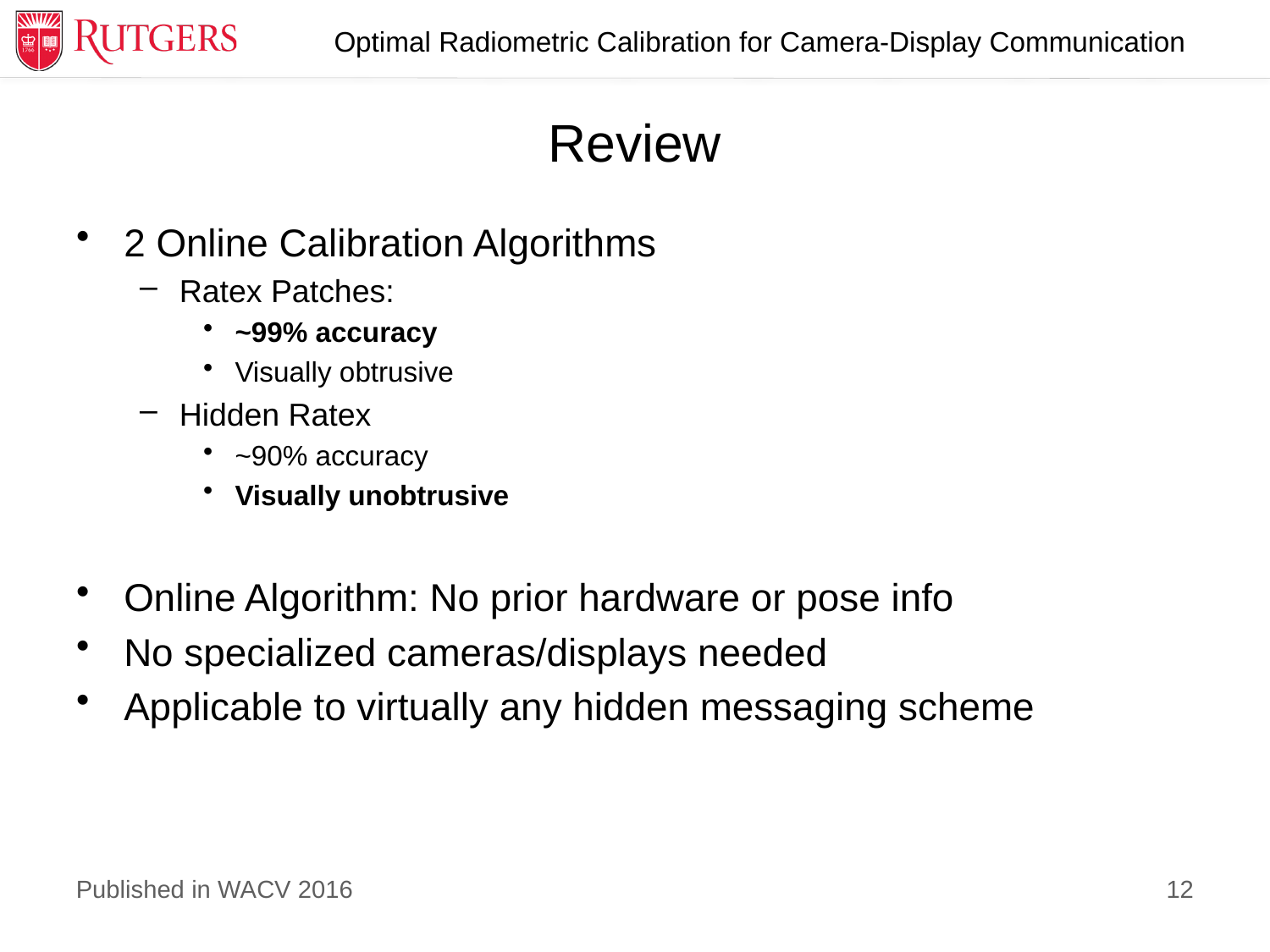

# Review
2 Online Calibration Algorithms
Ratex Patches:
~99% accuracy
Visually obtrusive
Hidden Ratex
~90% accuracy
Visually unobtrusive

Online Algorithm: No prior hardware or pose info
No specialized cameras/displays needed
Applicable to virtually any hidden messaging scheme
12